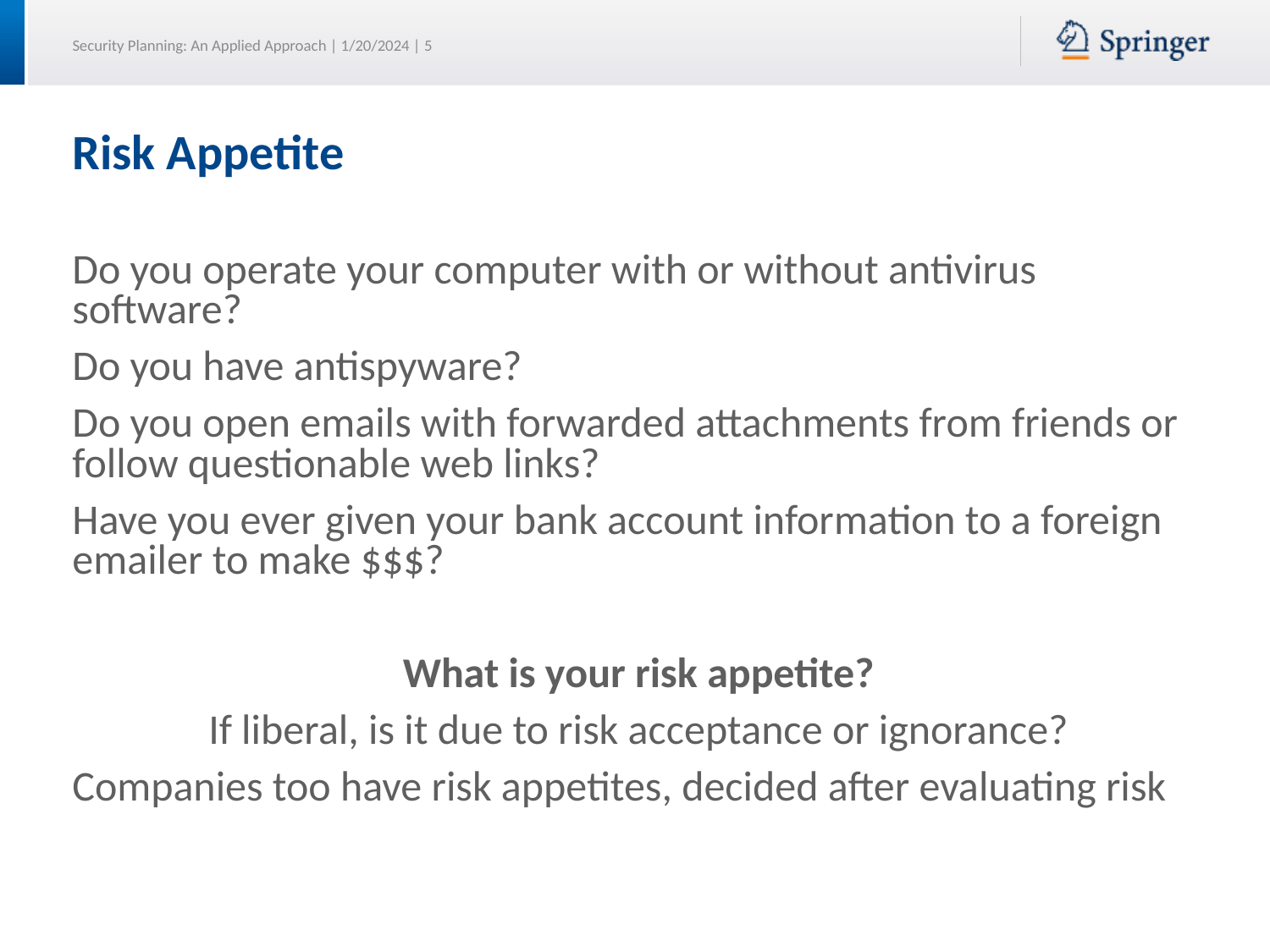

# Risk Appetite
Do you operate your computer with or without antivirus software?
Do you have antispyware?
Do you open emails with forwarded attachments from friends or follow questionable web links?
Have you ever given your bank account information to a foreign emailer to make $$$?

What is your risk appetite?
If liberal, is it due to risk acceptance or ignorance?
Companies too have risk appetites, decided after evaluating risk